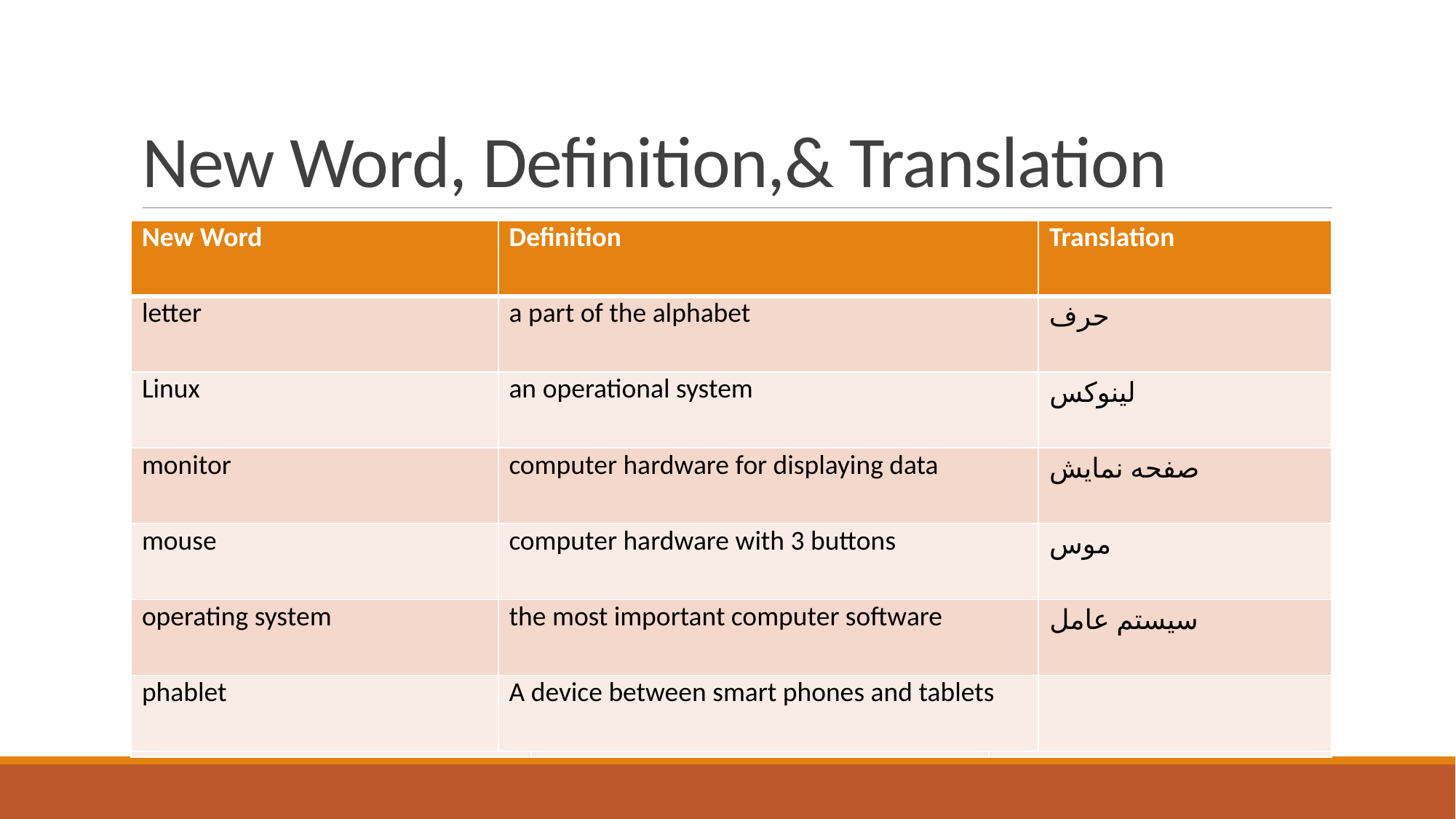

# New Word, Definition,& Translation
| New Word | Definition | Translation |
| --- | --- | --- |
| alternative | another choice | آلترناتیو |
| assumption | sth that you think is true | فرض، گمان |
| background | someone's family, education, … | پیشینه |
| board | decision makers in an organization | هیات مدیره |
| brainstorm | group problem solving | طوفان مغزی ( حل مساله گروهی) |
| circumstance | the conditions that affect a situation | موقعیت |
| New Word | Definition | Translation |
| --- | --- | --- |
| letter | a part of the alphabet | حرف |
| Linux | an operational system | لینوکس |
| monitor | computer hardware for displaying data | صفحه نمایش |
| mouse | computer hardware with 3 buttons | موس |
| operating system | the most important computer software | سیستم عامل |
| phablet | A device between smart phones and tablets |  |